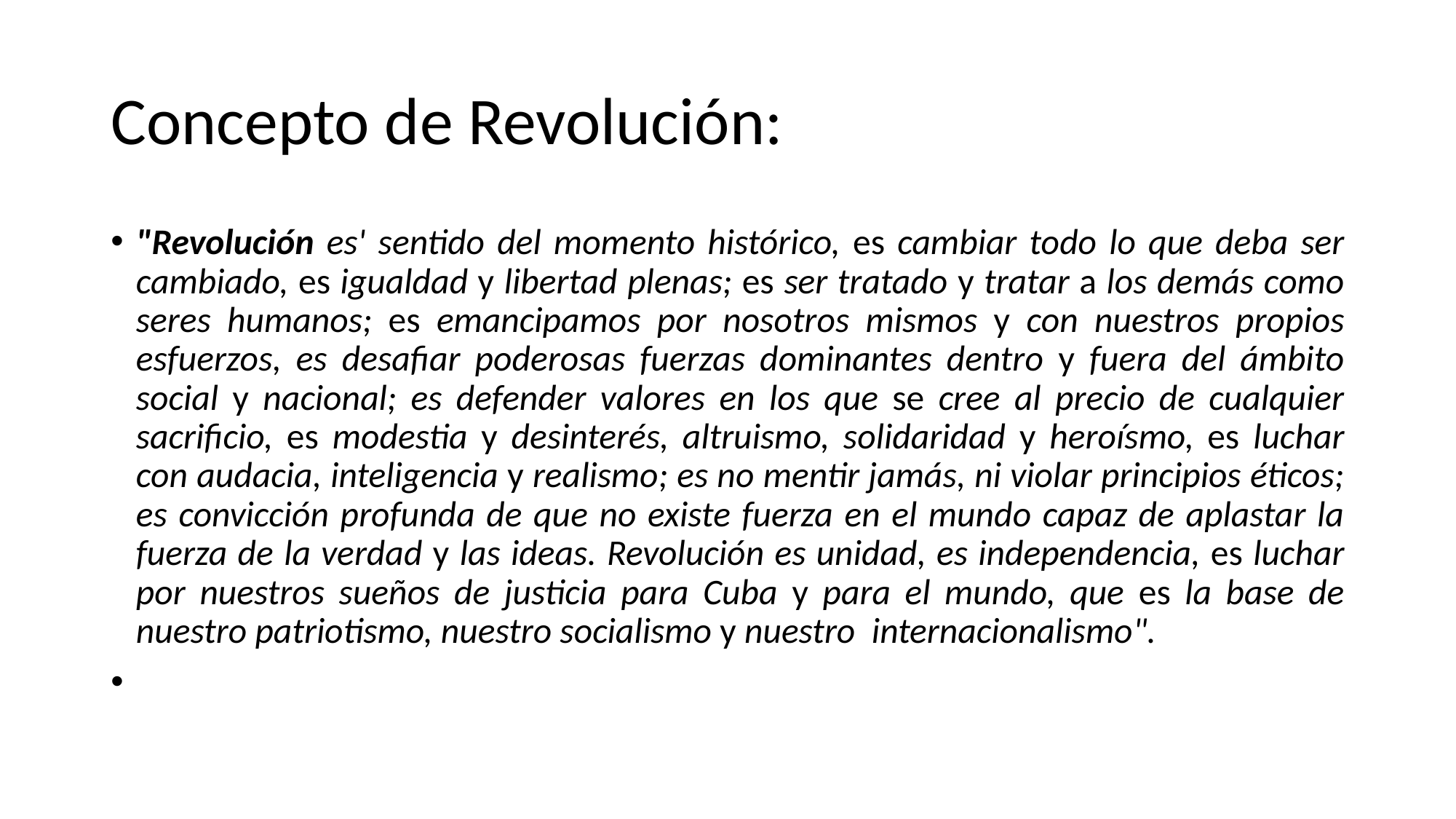

# Concepto de Revolución:
"Revolución es' sentido del momento histórico, es cambiar todo lo que deba ser cambiado, es igualdad y libertad plenas; es ser tratado y tratar a los demás como seres humanos; es emancipamos por nosotros mismos y con nuestros propios esfuerzos, es desafiar poderosas fuerzas dominantes dentro y fuera del ámbito social y nacional; es defender valores en los que se cree al precio de cualquier sacrificio, es modestia y desinterés, altruismo, solidaridad y heroísmo, es luchar con audacia, inteligencia y realismo; es no mentir jamás, ni violar principios éticos; es convicción profunda de que no existe fuerza en el mundo capaz de aplastar la fuerza de la verdad y las ideas. Revolución es unidad, es independencia, es luchar por nuestros sueños de justicia para Cuba y para el mundo, que es la base de nuestro patriotismo, nuestro socialismo y nuestro  internacionalismo".